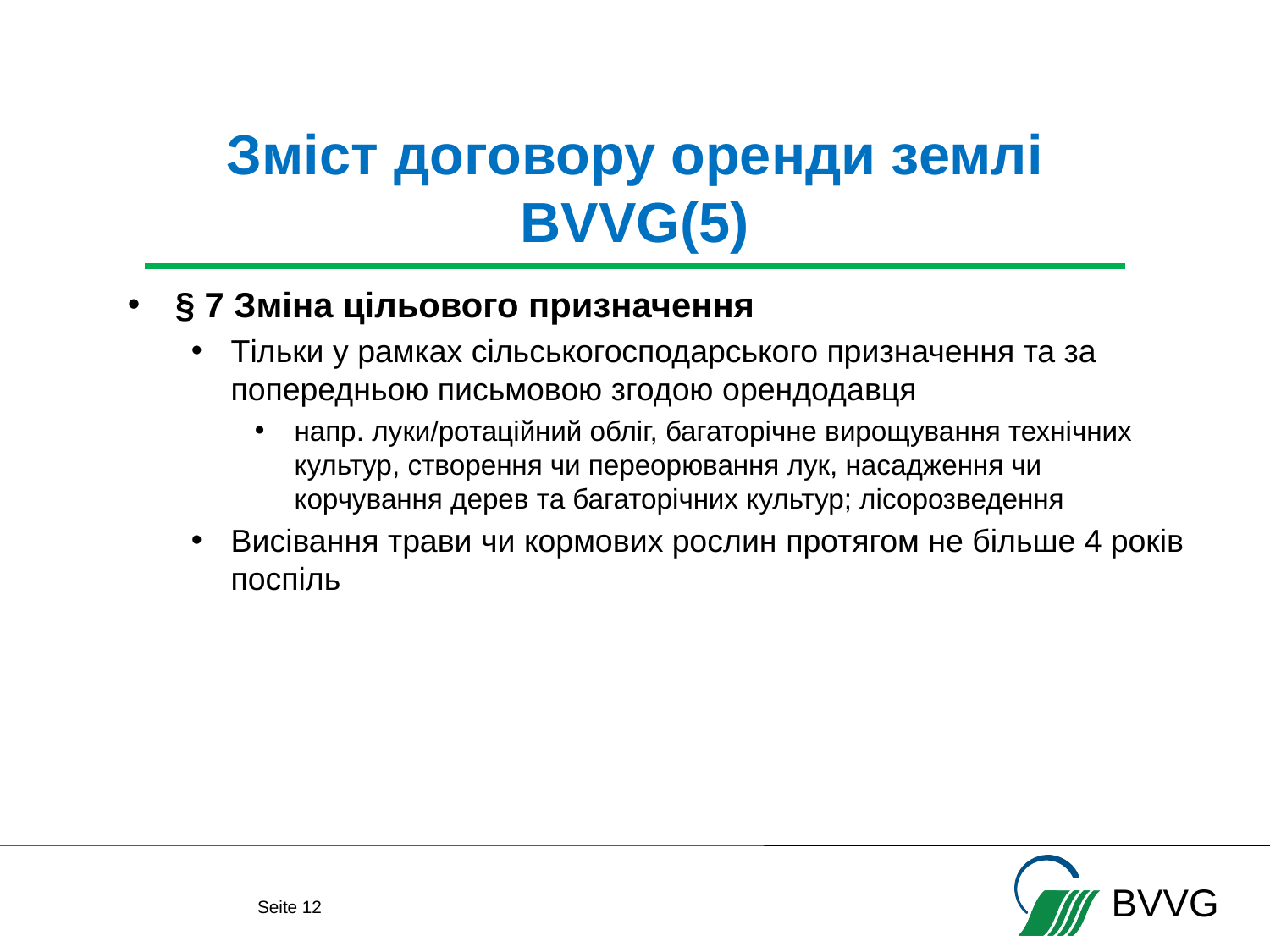

# Зміст договору оренди землі BVVG(5)
§ 7 Зміна цільового призначення
Тільки у рамках сільськогосподарського призначення та за попередньою письмовою згодою орендодавця
напр. луки/ротаційний обліг, багаторічне вирощування технічних культур, створення чи переорювання лук, насадження чи корчування дерев та багаторічних культур; лісорозведення
Висівання трави чи кормових рослин протягом не більше 4 років поспіль
Seite 12